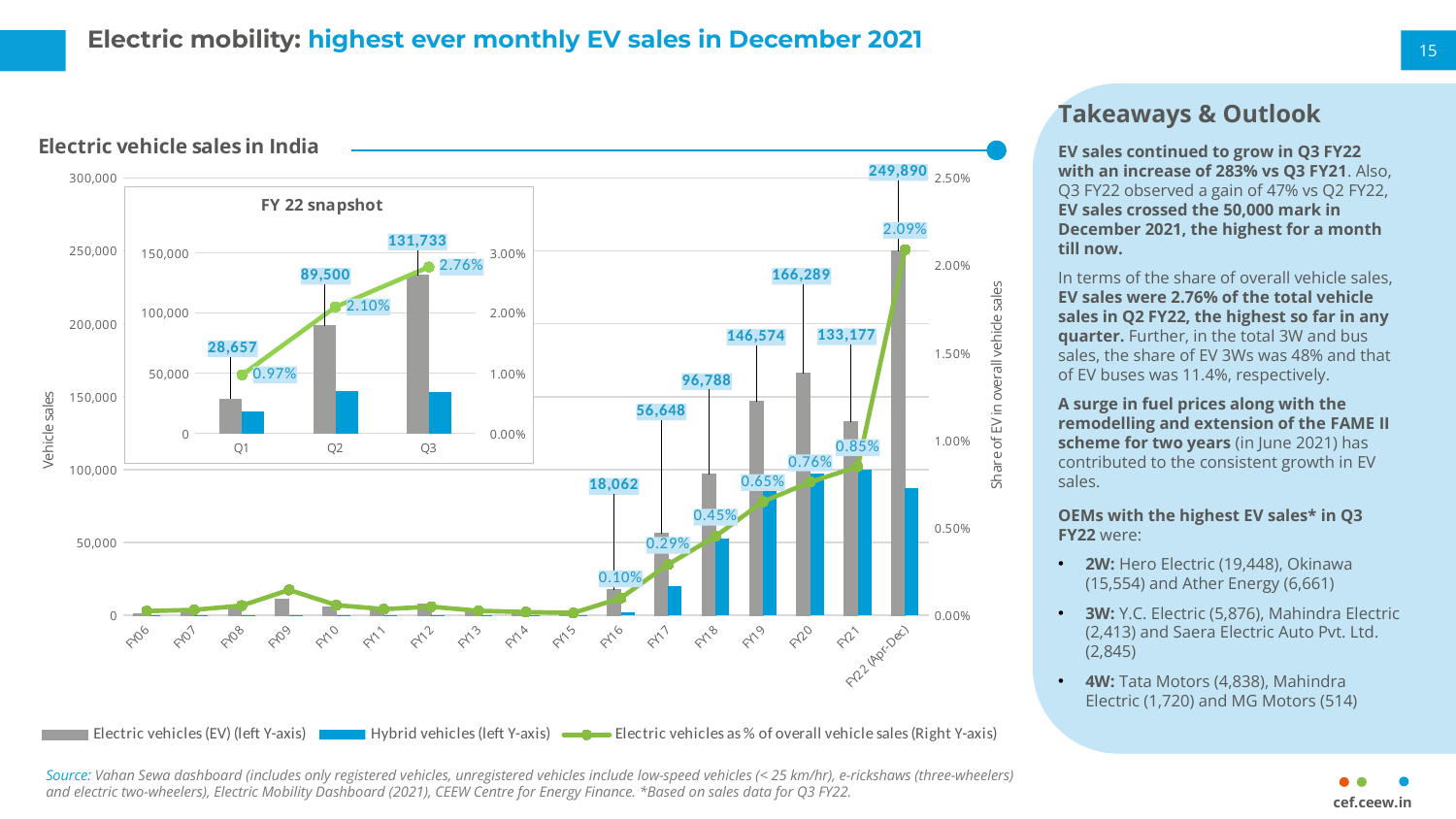

# Electric mobility: highest ever monthly EV sales in December 2021
15

Takeaways & Outlook
EV sales continued to grow in Q3 FY22 with an increase of 283% vs Q3 FY21. Also, Q3 FY22 observed a gain of 47% vs Q2 FY22, EV sales crossed the 50,000 mark in December 2021, the highest for a month till now.
In terms of the share of overall vehicle sales, EV sales were 2.76% of the total vehicle sales in Q2 FY22, the highest so far in any quarter. Further, in the total 3W and bus sales, the share of EV 3Ws was 48% and that of EV buses was 11.4%, respectively.
A surge in fuel prices along with the remodelling and extension of the FAME II scheme for two years (in June 2021) has contributed to the consistent growth in EV sales.
OEMs with the highest EV sales* in Q3 FY22 were:
2W: Hero Electric (19,448), Okinawa (15,554) and Ather Energy (6,661)
3W: Y.C. Electric (5,876), Mahindra Electric (2,413) and Saera Electric Auto Pvt. Ltd. (2,845)
4W: Tata Motors (4,838), Mahindra Electric (1,720) and MG Motors (514)

### Chart: Electric vehicle sales in India

| Category | Electric vehicles (EV) (left Y-axis) | Hybrid vehicles (left Y-axis) | Electric vehicles as % of overall vehicle sales (Right Y-axis) |
|---|---|---|---|
| FY06 | 1317.0 | 8.0 | 0.00024480177283324873 |
| FY07 | 2064.0 | 5.0 | 0.0003145202286488918 |
| FY08 | 4130.0 | 5.0 | 0.0005581729014219354 |
| FY09 | 11201.0 | 26.0 | 0.0014567895614739574 |
| FY10 | 5608.0 | 43.0 | 0.0005831663541298484 |
| FY11 | 4697.0 | 38.0 | 0.0003594244739524005 |
| FY12 | 7561.0 | 38.0 | 0.0004952433776345052 |
| FY13 | 4133.0 | 47.0 | 0.0002600478807733634 |
| FY14 | 3055.0 | 34.0 | 0.0001870735771094934 |
| FY15 | 2433.0 | 31.0 | 0.0001388520943838123 |
| FY16 | 18062.0 | 1981.0 | 0.0009897050835564352 |
| FY17 | 56648.0 | 19730.0 | 0.0029117321814974245 |
| FY18 | 96788.0 | 52840.0 | 0.004521694232877718 |
| FY19 | 146574.0 | 90034.0 | 0.0064988386031740175 |
| FY20 | 166289.0 | 96993.0 | 0.007620463530805757 |
| FY21 | 133177.0 | 100006.0 | 0.0085 |
| FY22 (Apr-Dec) | 249890.0 | 87063.0 | 0.0209 |

### Chart: FY 22 snapshot

| Category | Electric vehicles (EV) | Hybrid vehicles | Electric vehicles as % of overall vehicle sales |
|---|---|---|---|
| Q1 | 28657.0 | 18148.0 | 0.00971002412512537 |
| Q2 | 89500.0 | 34693.0 | 0.020998594619198112 |
| Q3 | 131733.0 | 34222.0 | 0.027640345046378825 |
Source: Vahan Sewa dashboard (includes only registered vehicles, unregistered vehicles include low-speed vehicles (< 25 km/hr), e-rickshaws (three-wheelers) and electric two-wheelers), Electric Mobility Dashboard (2021), CEEW Centre for Energy Finance. *Based on sales data for Q3 FY22.

cef.ceew.in